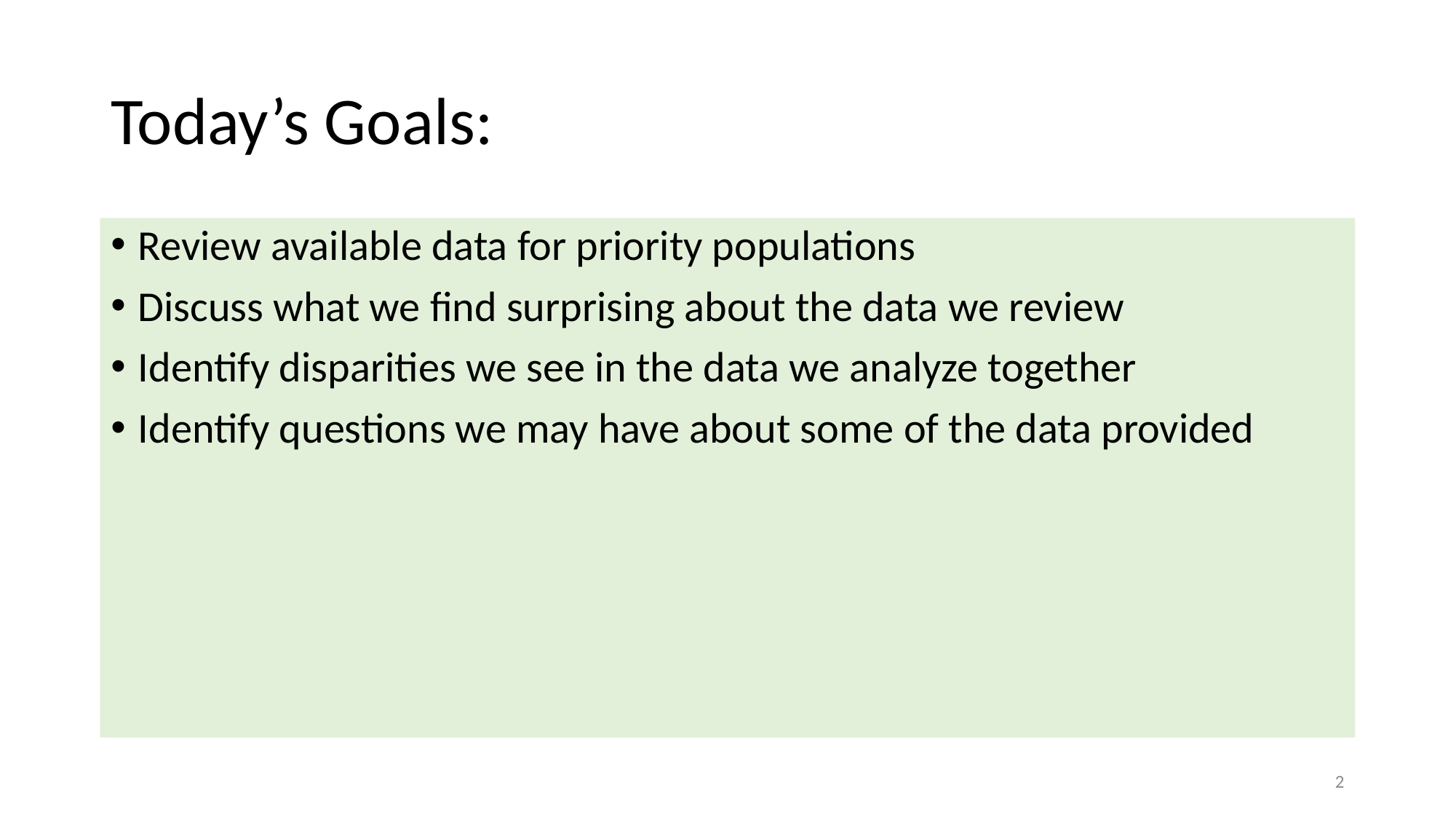

# Today’s Goals:
Review available data for priority populations
Discuss what we find surprising about the data we review
Identify disparities we see in the data we analyze together
Identify questions we may have about some of the data provided
2